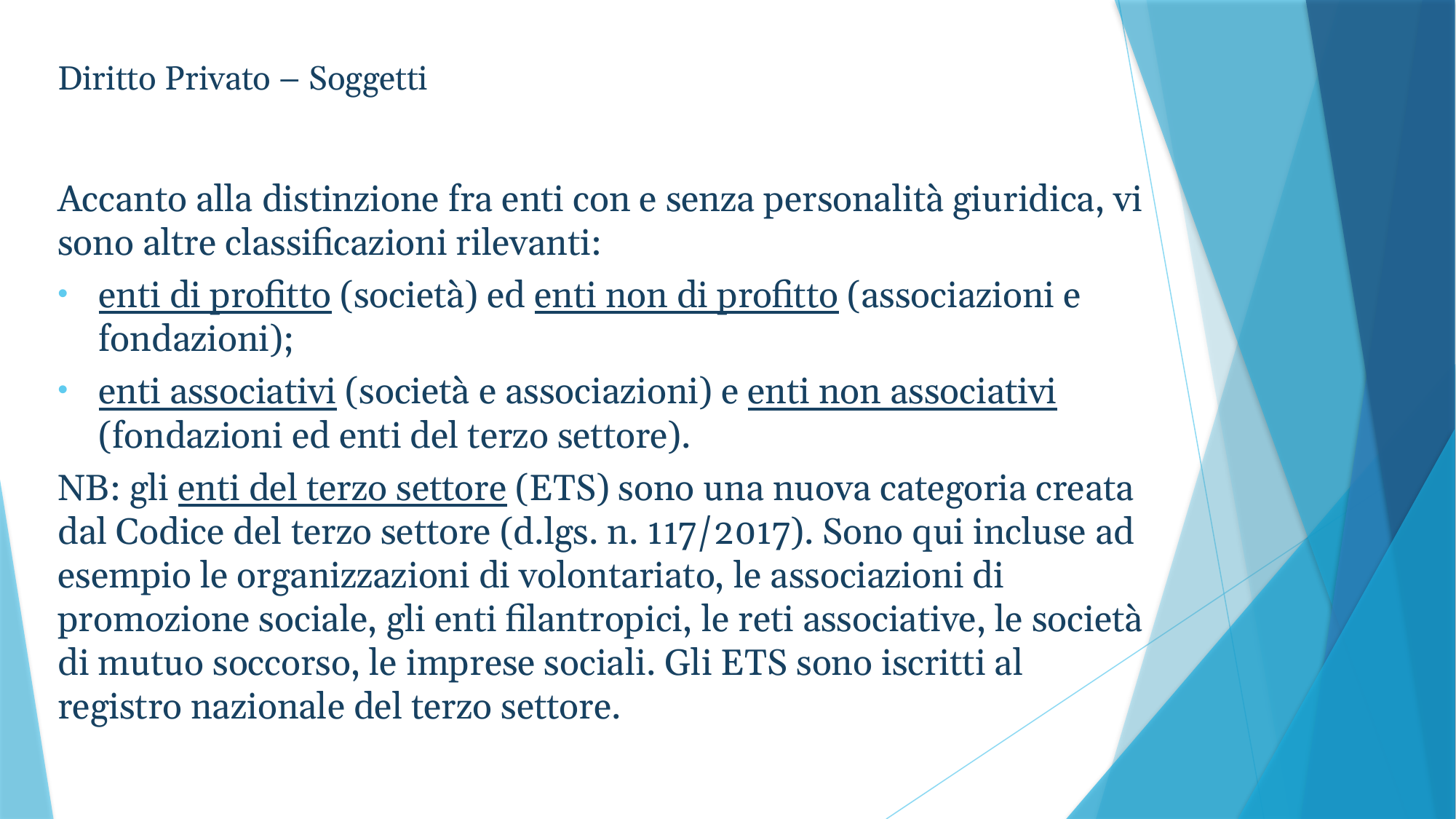

Diritto Privato – Soggetti
Accanto alla distinzione fra enti con e senza personalità giuridica, vi sono altre classificazioni rilevanti:
enti di profitto (società) ed enti non di profitto (associazioni e fondazioni);
enti associativi (società e associazioni) e enti non associativi (fondazioni ed enti del terzo settore).
NB: gli enti del terzo settore (ETS) sono una nuova categoria creata dal Codice del terzo settore (d.lgs. n. 117/2017). Sono qui incluse ad esempio le organizzazioni di volontariato, le associazioni di promozione sociale, gli enti filantropici, le reti associative, le società di mutuo soccorso, le imprese sociali. Gli ETS sono iscritti al registro nazionale del terzo settore.